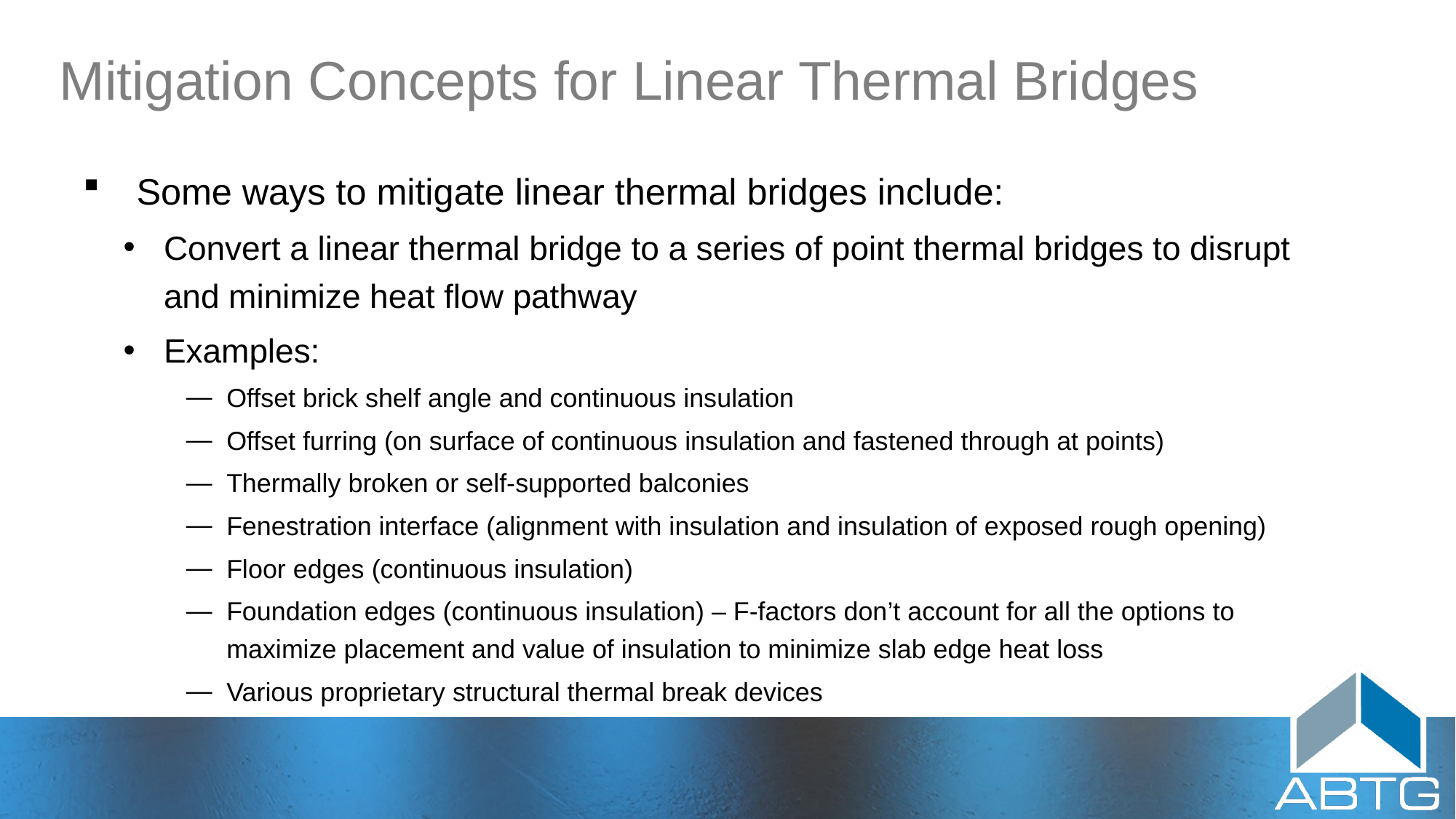

# Mitigation Concepts for Linear Thermal Bridges
Some ways to mitigate linear thermal bridges include:
Convert a linear thermal bridge to a series of point thermal bridges to disrupt and minimize heat flow pathway
Examples:
Offset brick shelf angle and continuous insulation
Offset furring (on surface of continuous insulation and fastened through at points)
Thermally broken or self-supported balconies
Fenestration interface (alignment with insulation and insulation of exposed rough opening)
Floor edges (continuous insulation)
Foundation edges (continuous insulation) – F-factors don’t account for all the options to maximize placement and value of insulation to minimize slab edge heat loss
Various proprietary structural thermal break devices